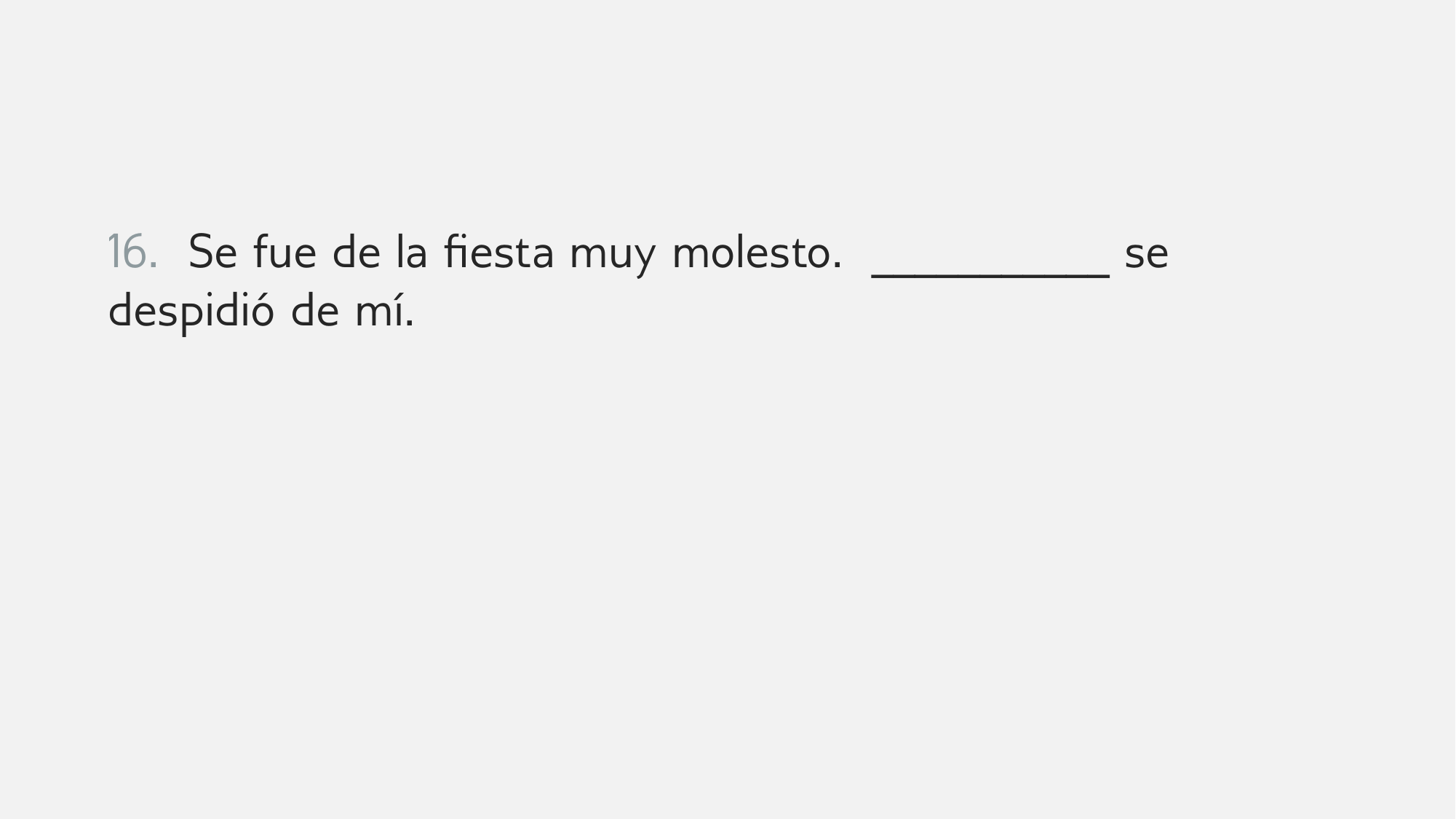

16.  Se fue de la fiesta muy molesto.  ___________ se despidió de mí.